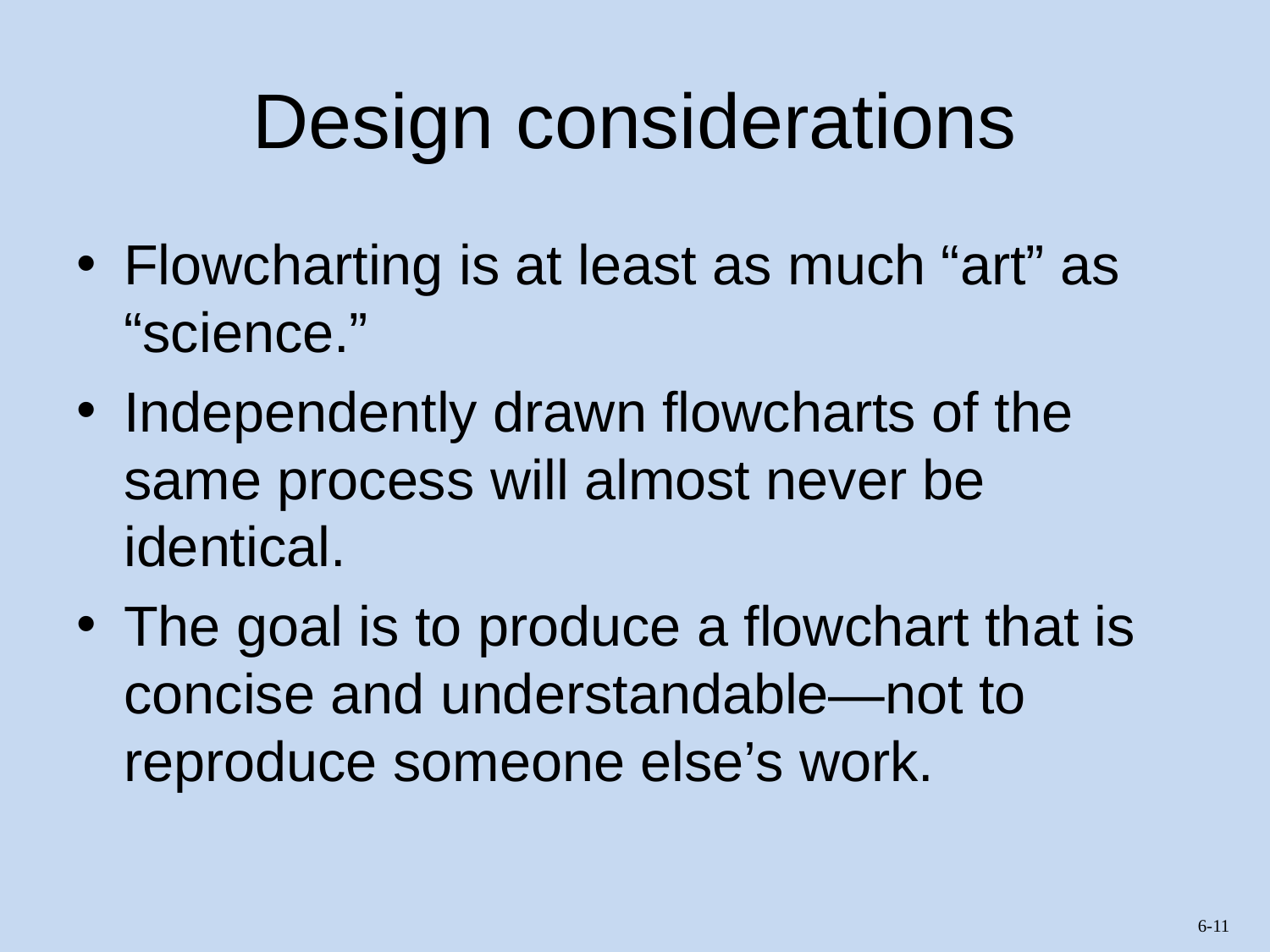

# Design considerations
Flowcharting is at least as much “art” as “science.”
Independently drawn flowcharts of the same process will almost never be identical.
The goal is to produce a flowchart that is concise and understandable—not to reproduce someone else’s work.